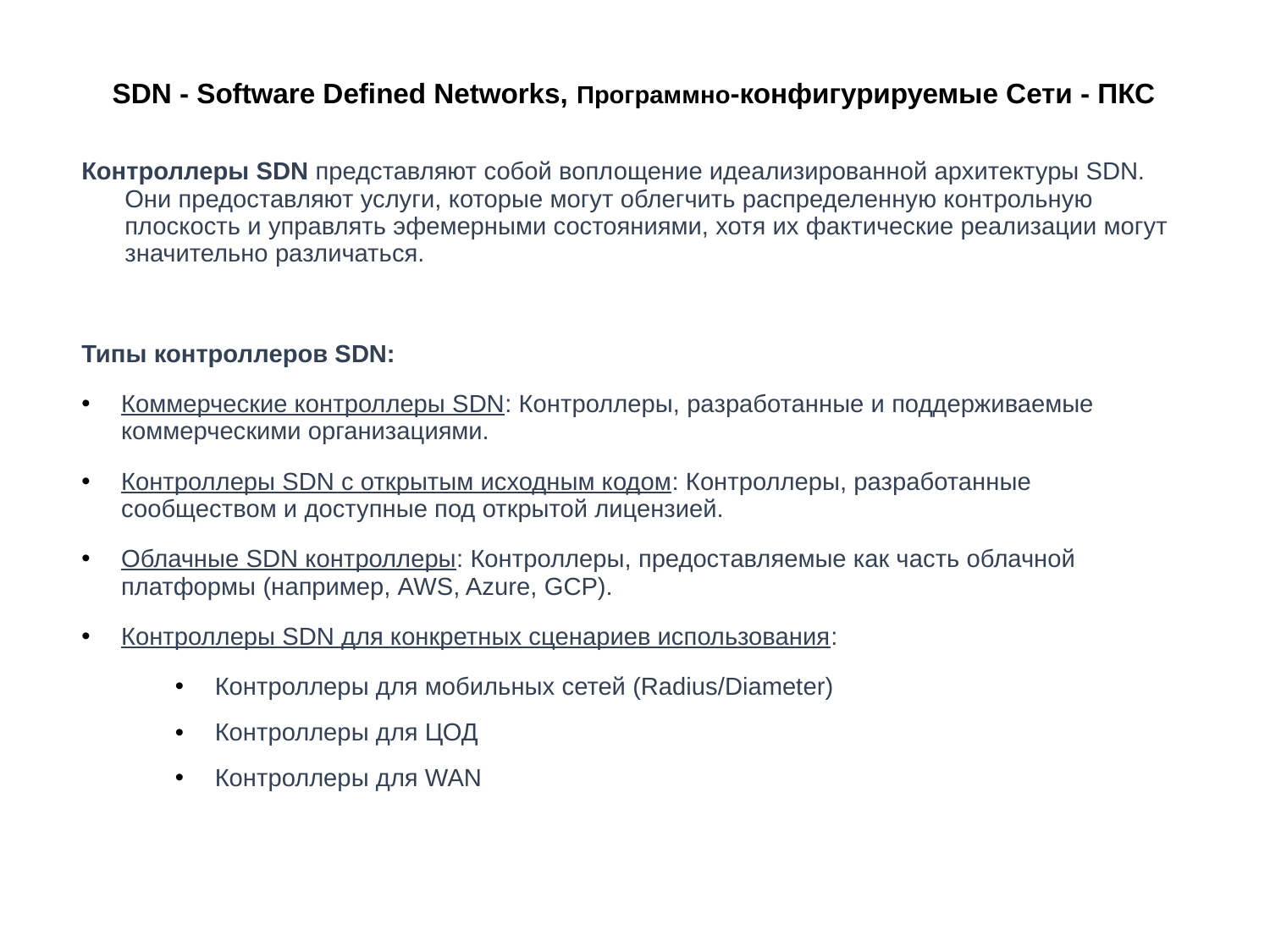

# SDN - Software Defined Networks, Программно-конфигурируемые Сети - ПКС

Контроллеры SDN представляют собой воплощение идеализированной архитектуры SDN. Они предоставляют услуги, которые могут облегчить распределенную контрольную плоскость и управлять эфемерными состояниями, хотя их фактические реализации могут значительно различаться.

Типы контроллеров SDN:
Коммерческие контроллеры SDN: Контроллеры, разработанные и поддерживаемые коммерческими организациями.
Контроллеры SDN с открытым исходным кодом: Контроллеры, разработанные сообществом и доступные под открытой лицензией.
Облачные SDN контроллеры: Контроллеры, предоставляемые как часть облачной платформы (например, AWS, Azure, GCP).
Контроллеры SDN для конкретных сценариев использования:
Контроллеры для мобильных сетей (Radius/Diameter)
Контроллеры для ЦОД
Контроллеры для WAN